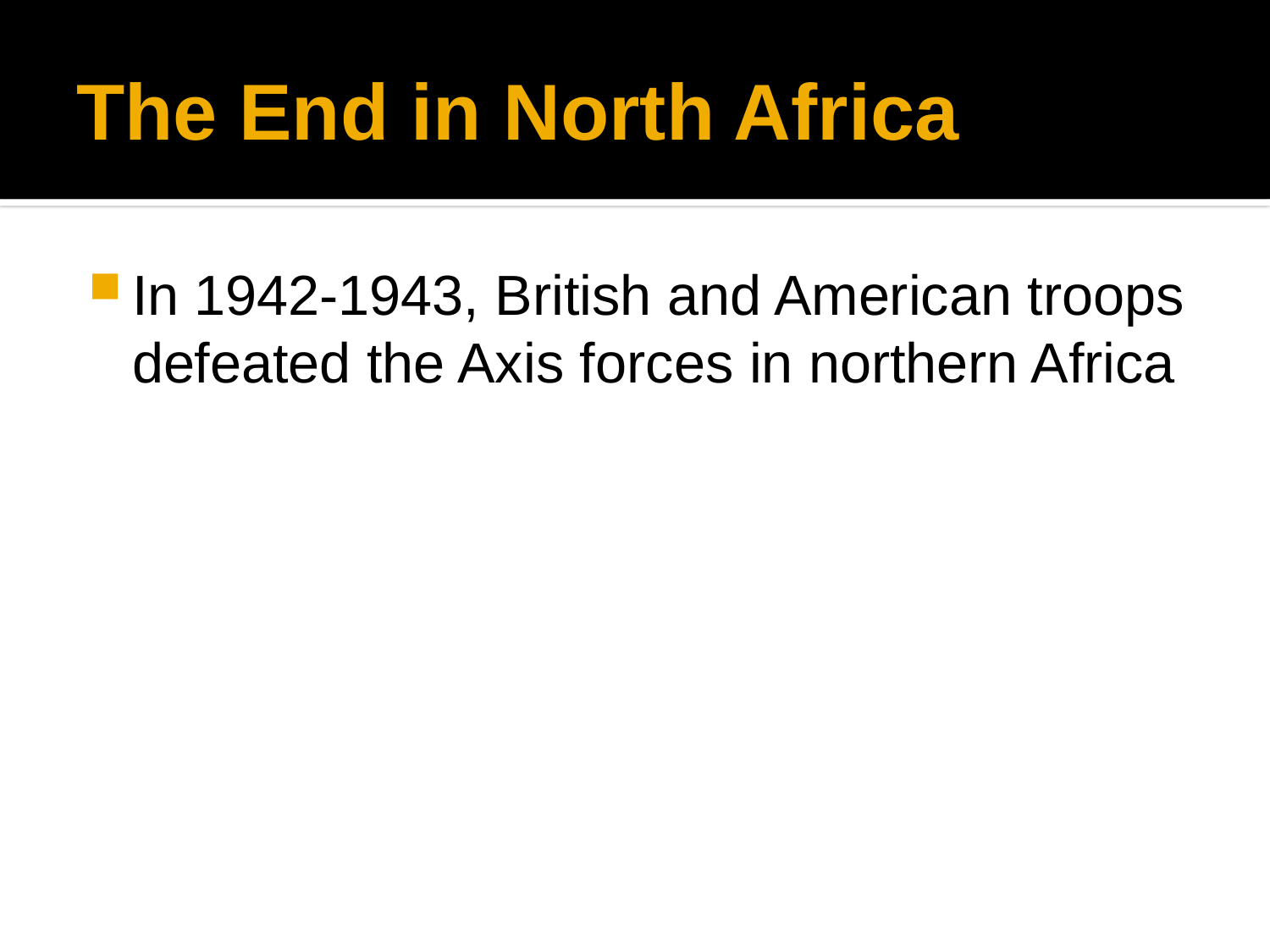

# The End in North Africa
In 1942-1943, British and American troops defeated the Axis forces in northern Africa